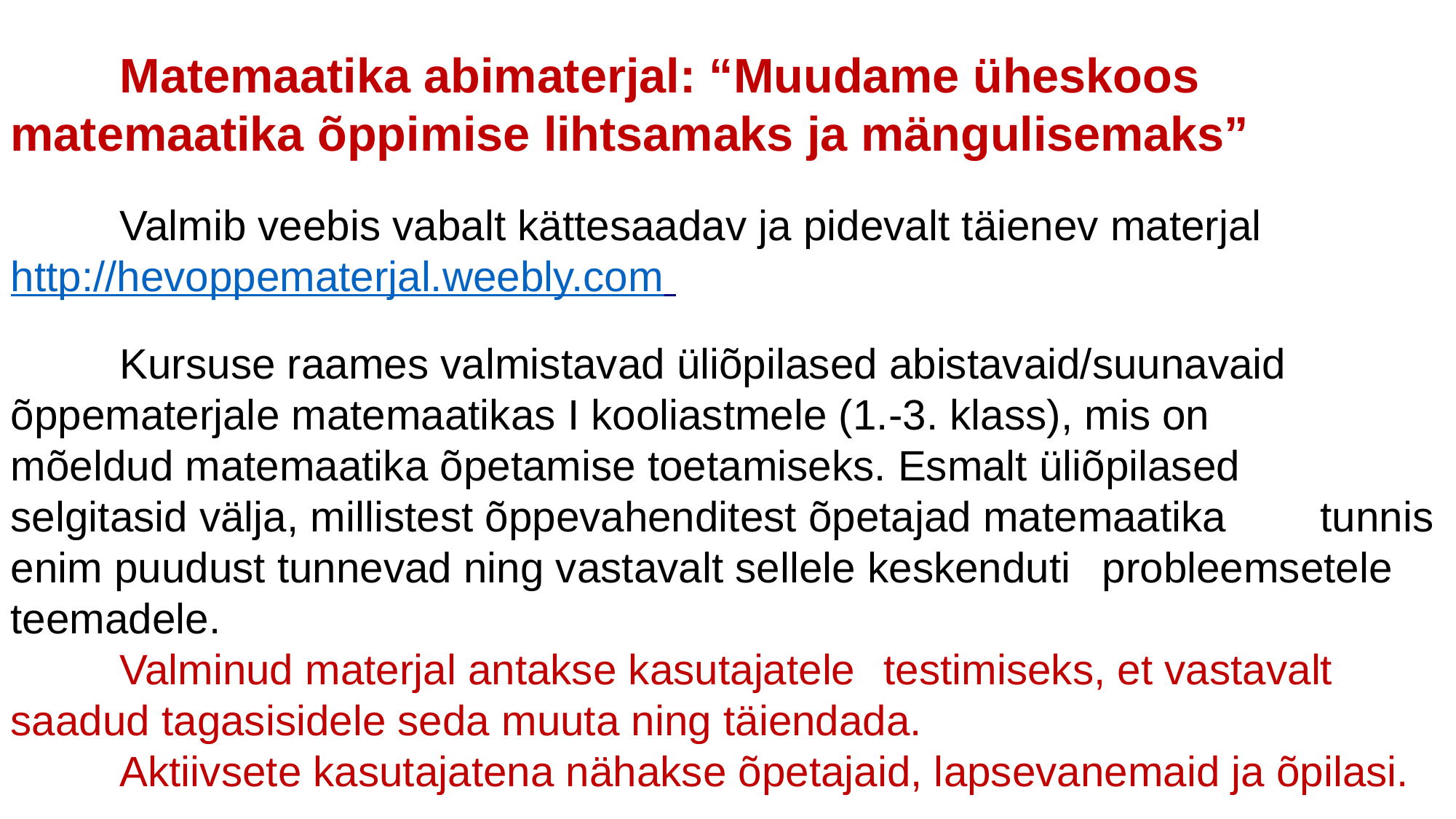

Matemaatika abimaterjal: “Muudame üheskoos 	matemaatika õppimise lihtsamaks ja mängulisemaks”
	Valmib veebis vabalt kättesaadav ja pidevalt täienev materjal 	http://hevoppematerjal.weebly.com

	Kursuse raames valmistavad üliõpilased abistavaid/suunavaid 	õppematerjale matemaatikas I kooliastmele (1.-3. klass), mis on 	mõeldud matemaatika õpetamise toetamiseks. Esmalt üliõpilased 	selgitasid välja, millistest õppevahenditest õpetajad matemaatika 	tunnis enim puudust tunnevad ning vastavalt sellele keskenduti 	probleemsetele teemadele.
	Valminud materjal antakse kasutajatele 	testimiseks, et vastavalt 	saadud tagasisidele seda muuta ning täiendada.
	Aktiivsete kasutajatena nähakse õpetajaid, lapsevanemaid ja õpilasi.